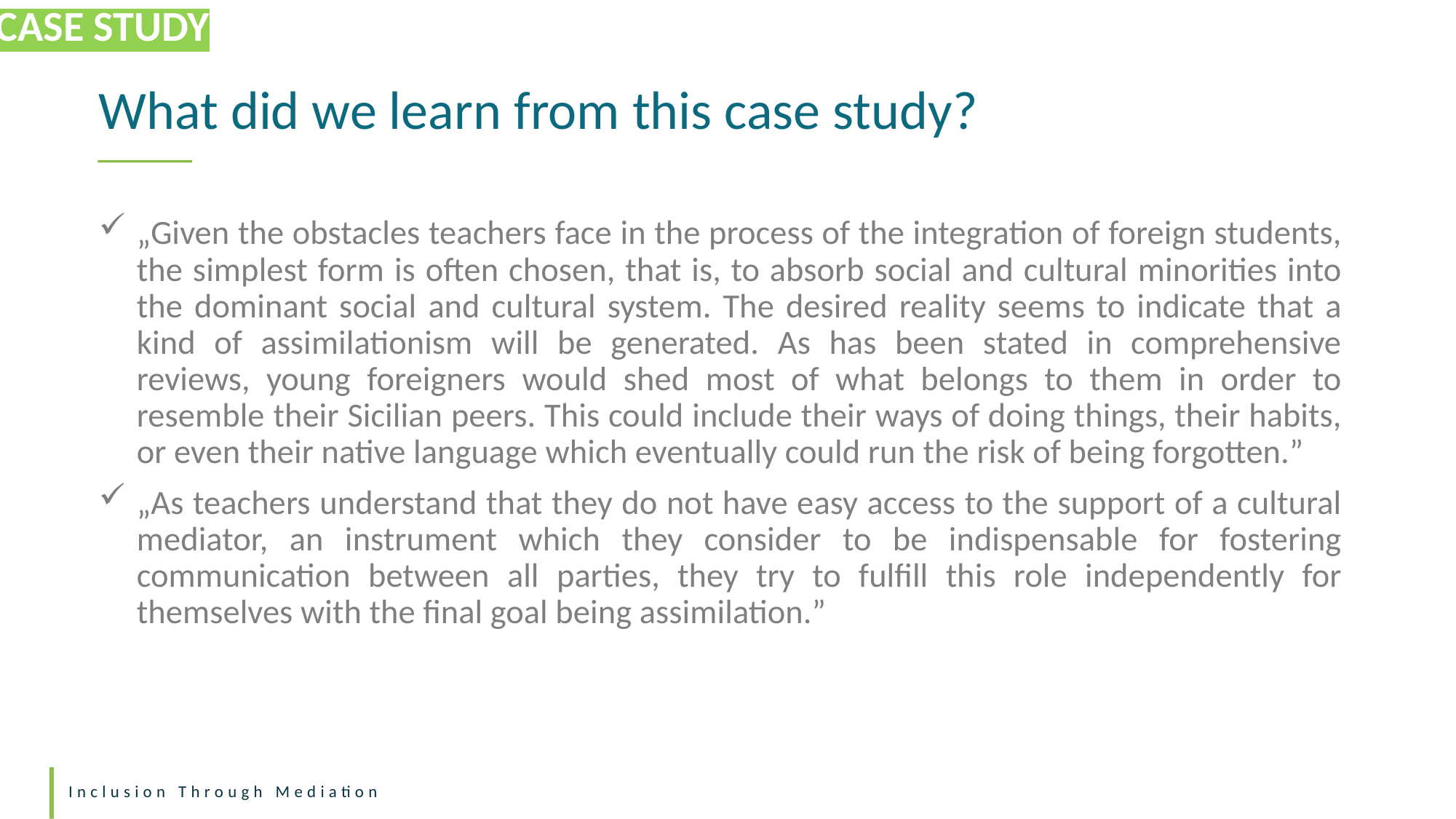

CASE STUDY
What did we learn from this case study?
„Given the obstacles teachers face in the process of the integration of foreign students, the simplest form is often chosen, that is, to absorb social and cultural minorities into the dominant social and cultural system. The desired reality seems to indicate that a kind of assimilationism will be generated. As has been stated in comprehensive reviews, young foreigners would shed most of what belongs to them in order to resemble their Sicilian peers. This could include their ways of doing things, their habits, or even their native language which eventually could run the risk of being forgotten.”
„As teachers understand that they do not have easy access to the support of a cultural mediator, an instrument which they consider to be indispensable for fostering communication between all parties, they try to fulfill this role independently for themselves with the final goal being assimilation.”